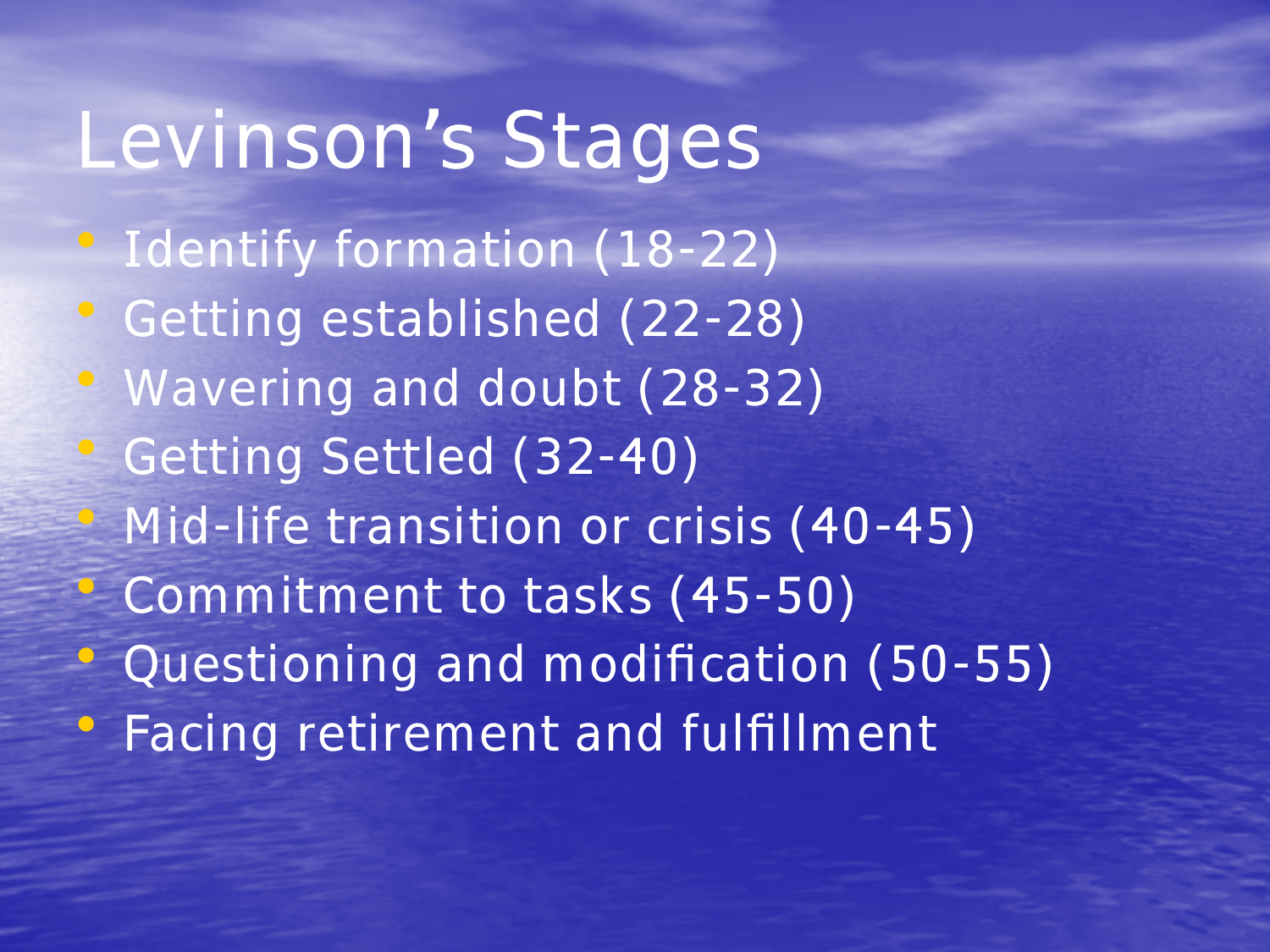

# Levinson’s Stages
Identify formation (18-22)
Getting established (22-28)
Wavering and doubt (28-32)
Getting Settled (32-40)
Mid-life transition or crisis (40-45)
Commitment to tasks (45-50)
Questioning and modification (50-55)
Facing retirement and fulfillment